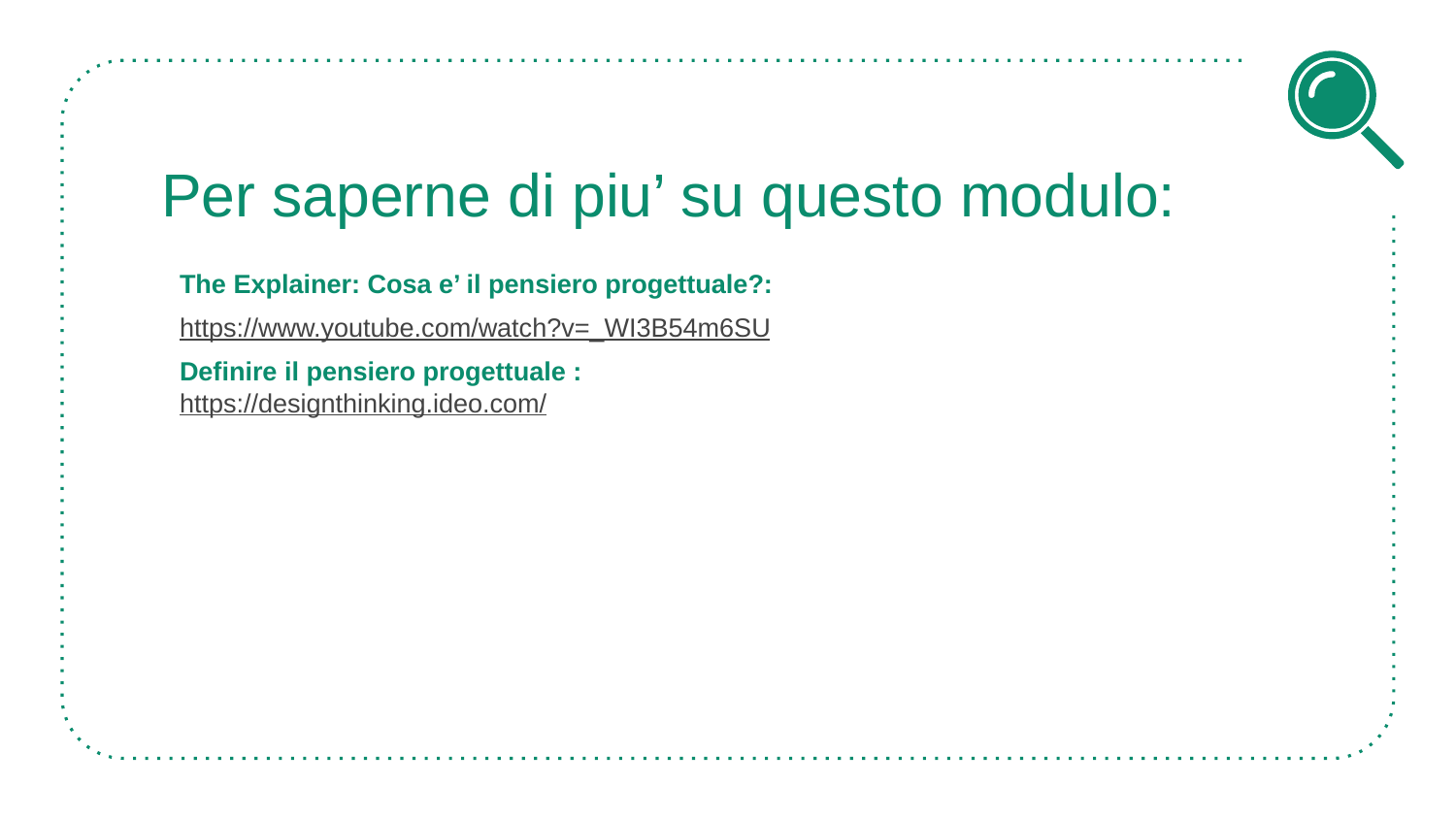

# Per saperne di piu’ su questo modulo:
The Explainer: Cosa e’ il pensiero progettuale?:
https://www.youtube.com/watch?v=_WI3B54m6SU
Definire il pensiero progettuale :
https://designthinking.ideo.com/